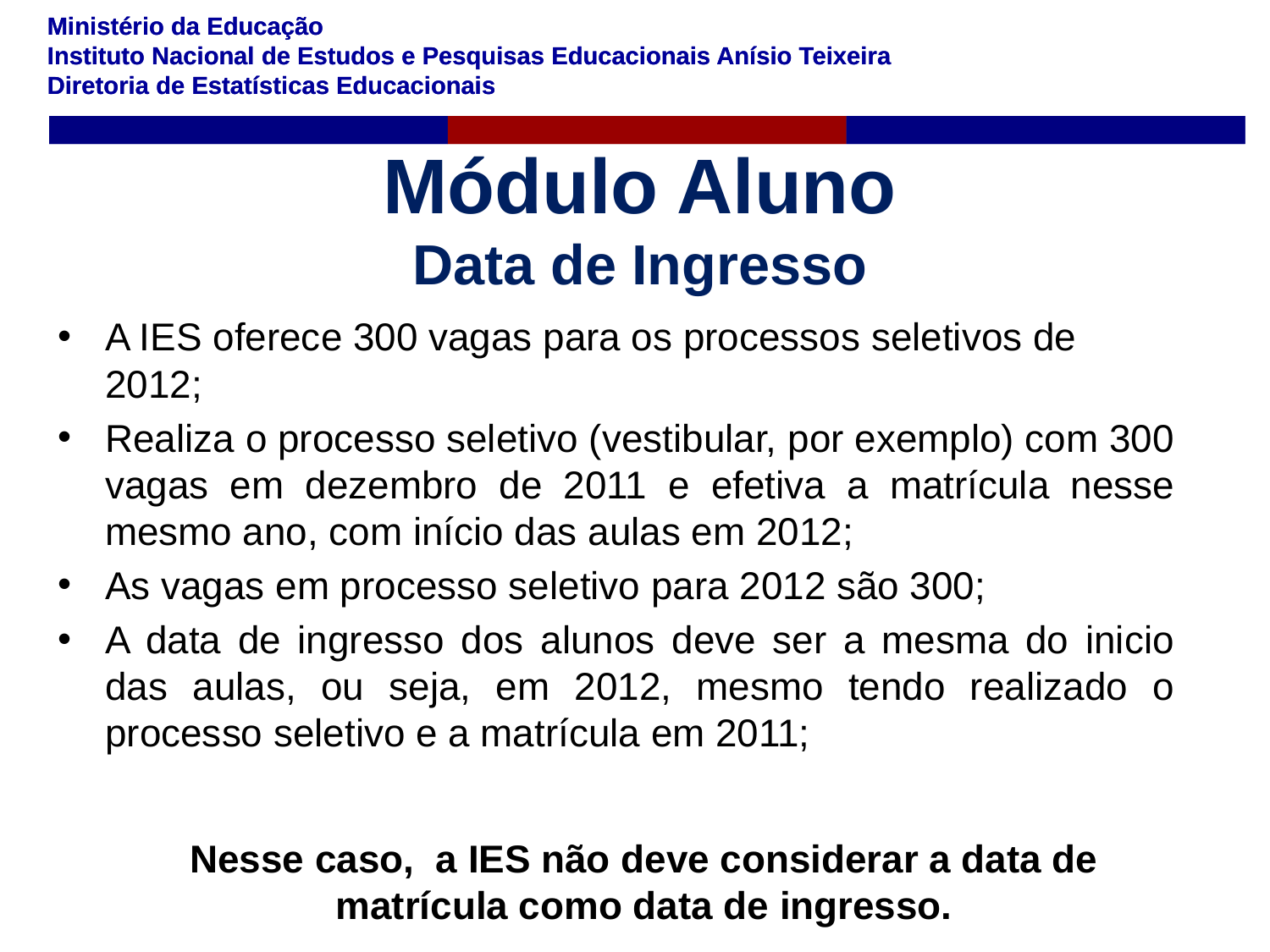

Módulo Aluno
Data de Ingresso
A IES oferece 300 vagas para os processos seletivos de 2012;
Realiza o processo seletivo (vestibular, por exemplo) com 300 vagas em dezembro de 2011 e efetiva a matrícula nesse mesmo ano, com início das aulas em 2012;
As vagas em processo seletivo para 2012 são 300;
A data de ingresso dos alunos deve ser a mesma do inicio das aulas, ou seja, em 2012, mesmo tendo realizado o processo seletivo e a matrícula em 2011;

Nesse caso,  a IES não deve considerar a data de matrícula como data de ingresso.